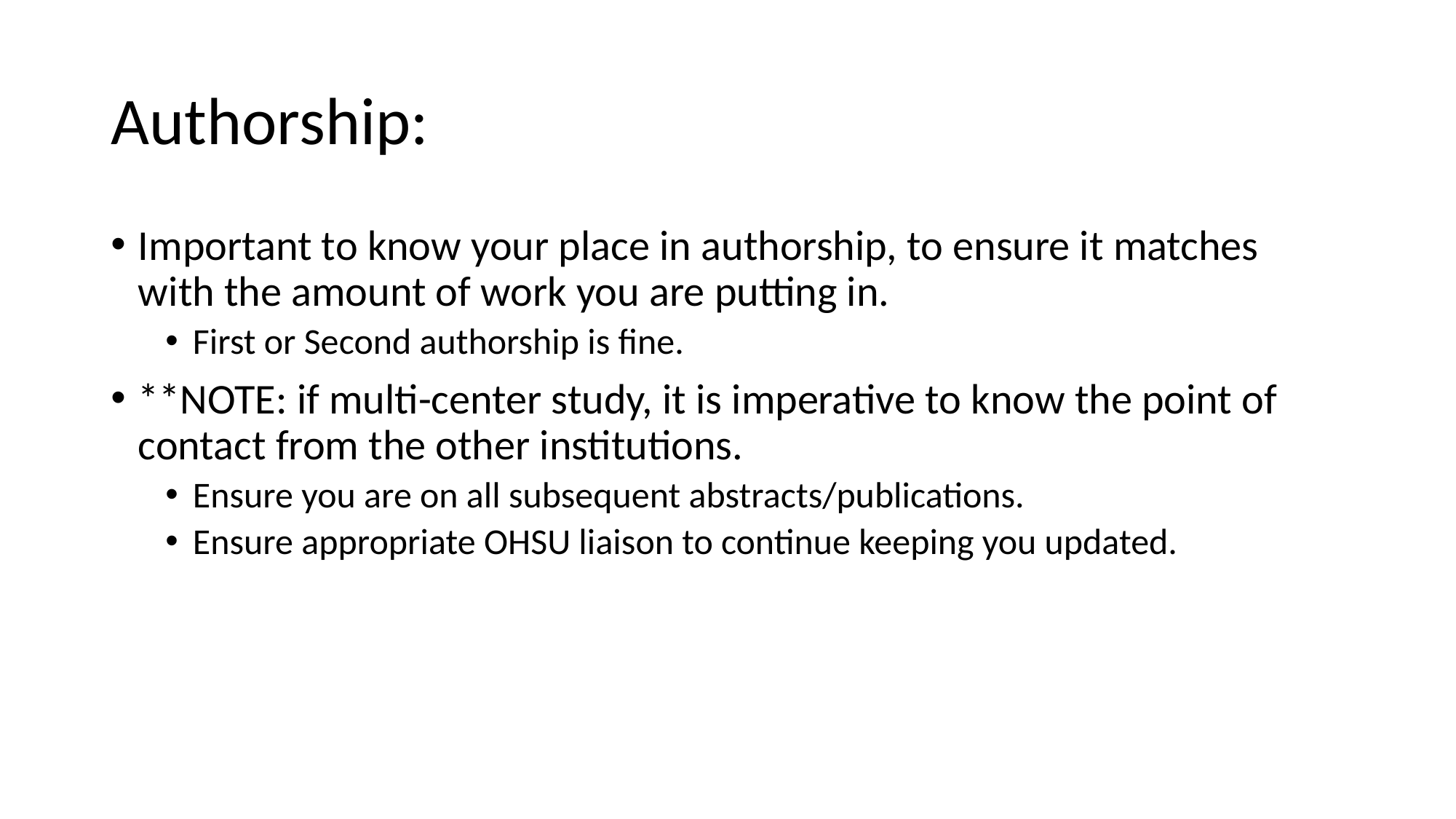

# Authorship:
Important to know your place in authorship, to ensure it matches with the amount of work you are putting in.
First or Second authorship is fine.
**NOTE: if multi-center study, it is imperative to know the point of contact from the other institutions.
Ensure you are on all subsequent abstracts/publications.
Ensure appropriate OHSU liaison to continue keeping you updated.